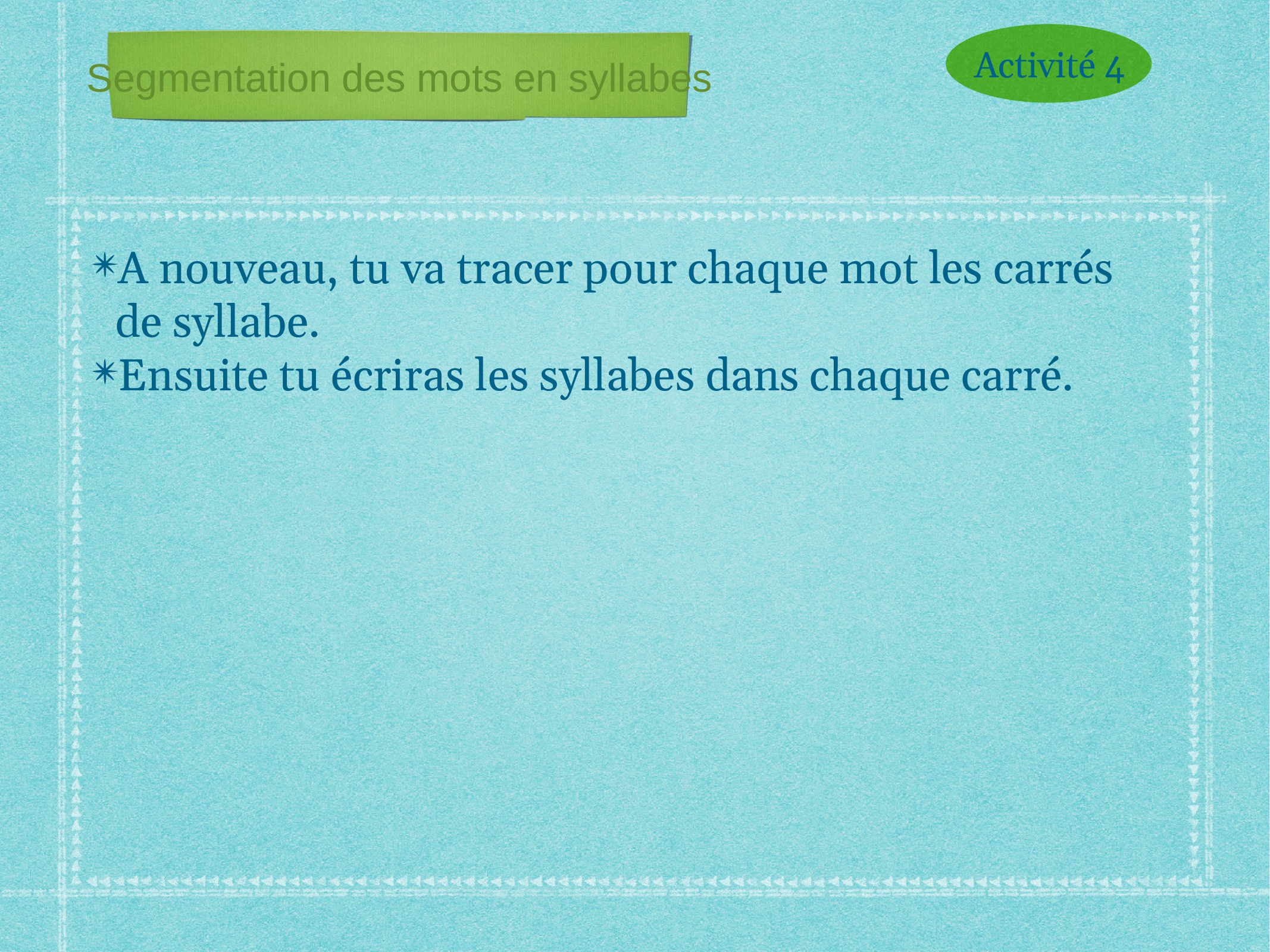

Activité 4
Segmentation des mots en syllabes
A nouveau, tu va tracer pour chaque mot les carrés de syllabe.
Ensuite tu écriras les syllabes dans chaque carré.